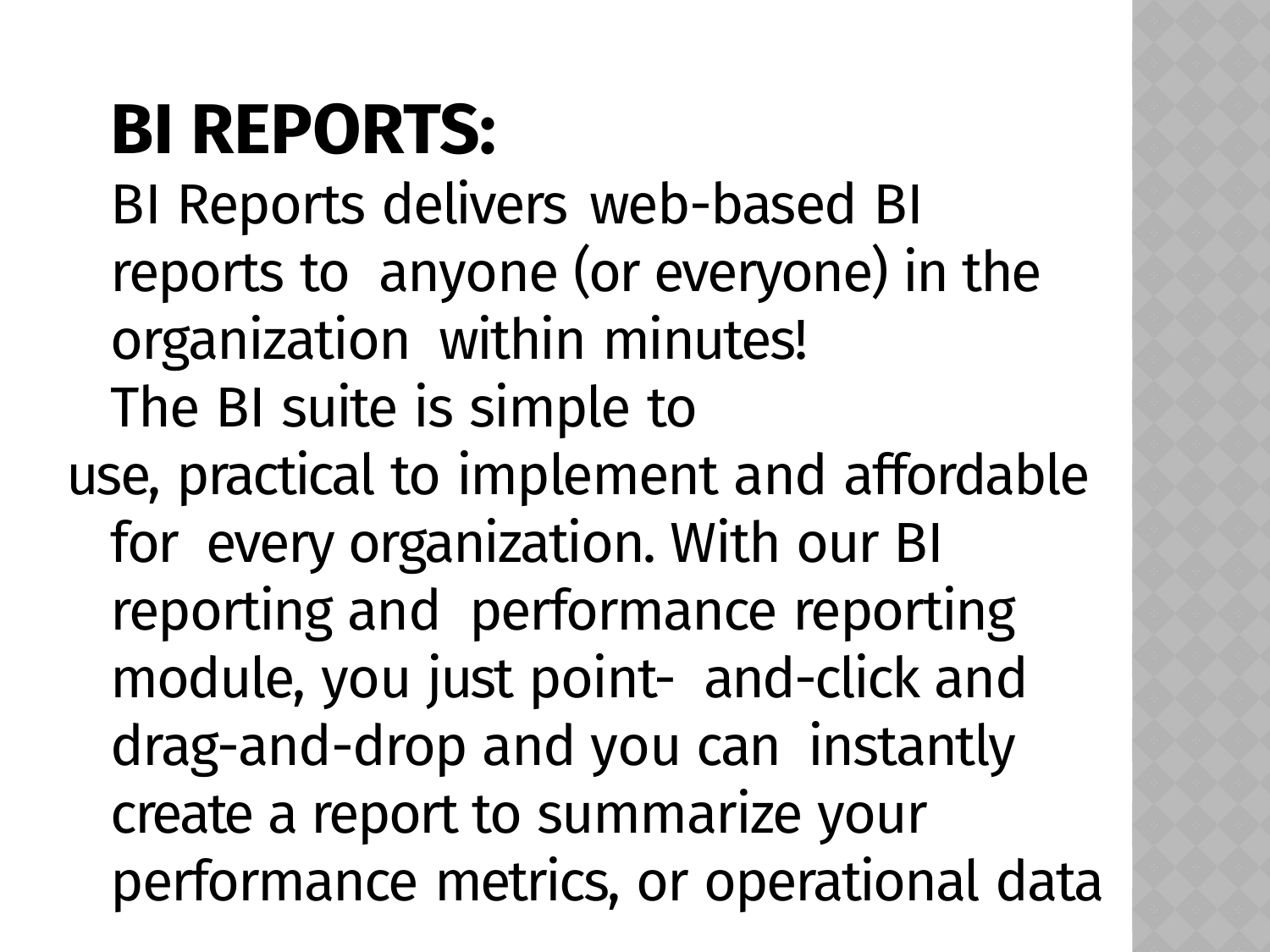

BI REPORTS:
	BI Reports delivers web-based BI reports to  anyone (or everyone) in the organization  within minutes!
	The BI suite is simple to
use, practical to implement and affordable for  every organization. With our BI reporting and  performance reporting module, you just point-  and-click and drag-and-drop and you can  instantly create a report to summarize your  performance metrics, or operational data